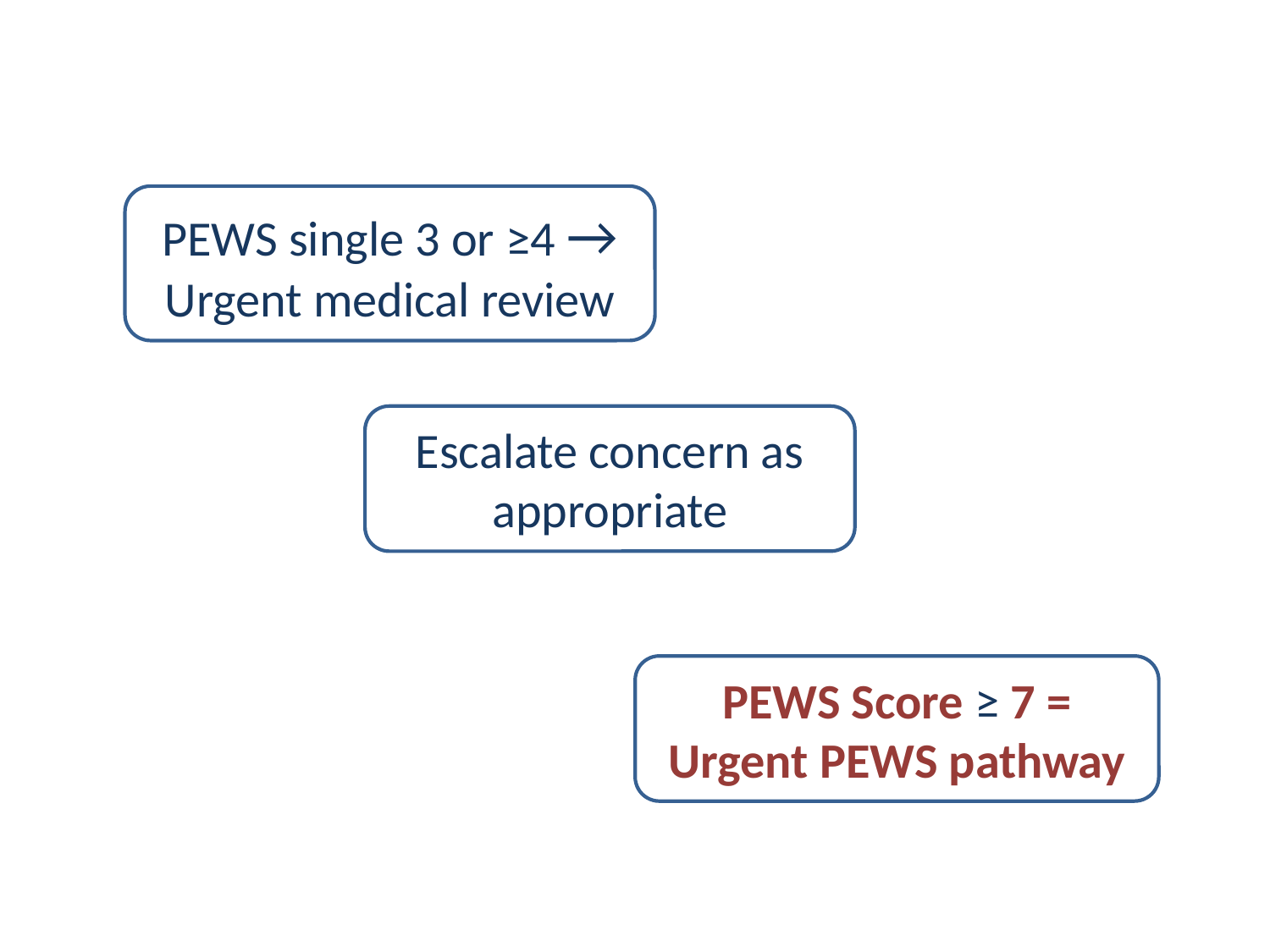

PEWS single 3 or ≥4 → Urgent medical review
Escalate concern as appropriate
PEWS Score ≥ 7 = Urgent PEWS pathway